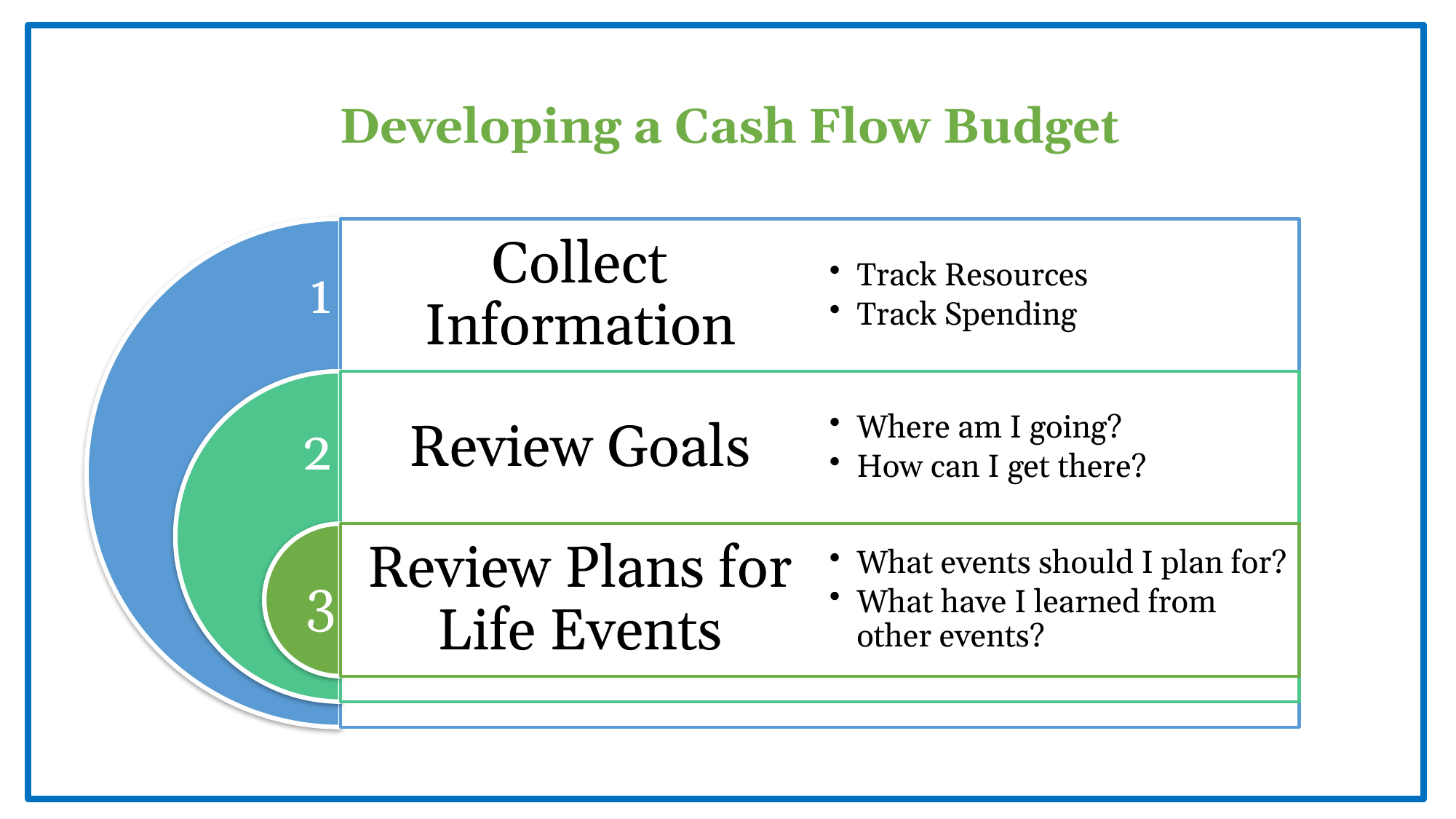

# Developing a Cash Flow Budget
Collect Information
Review Goals
Review Plans for Life Events
Track Resources
Track Spending
Where am I going?
How can I get there?
What events should I plan for?
What have I learned from other events?
1
2
3